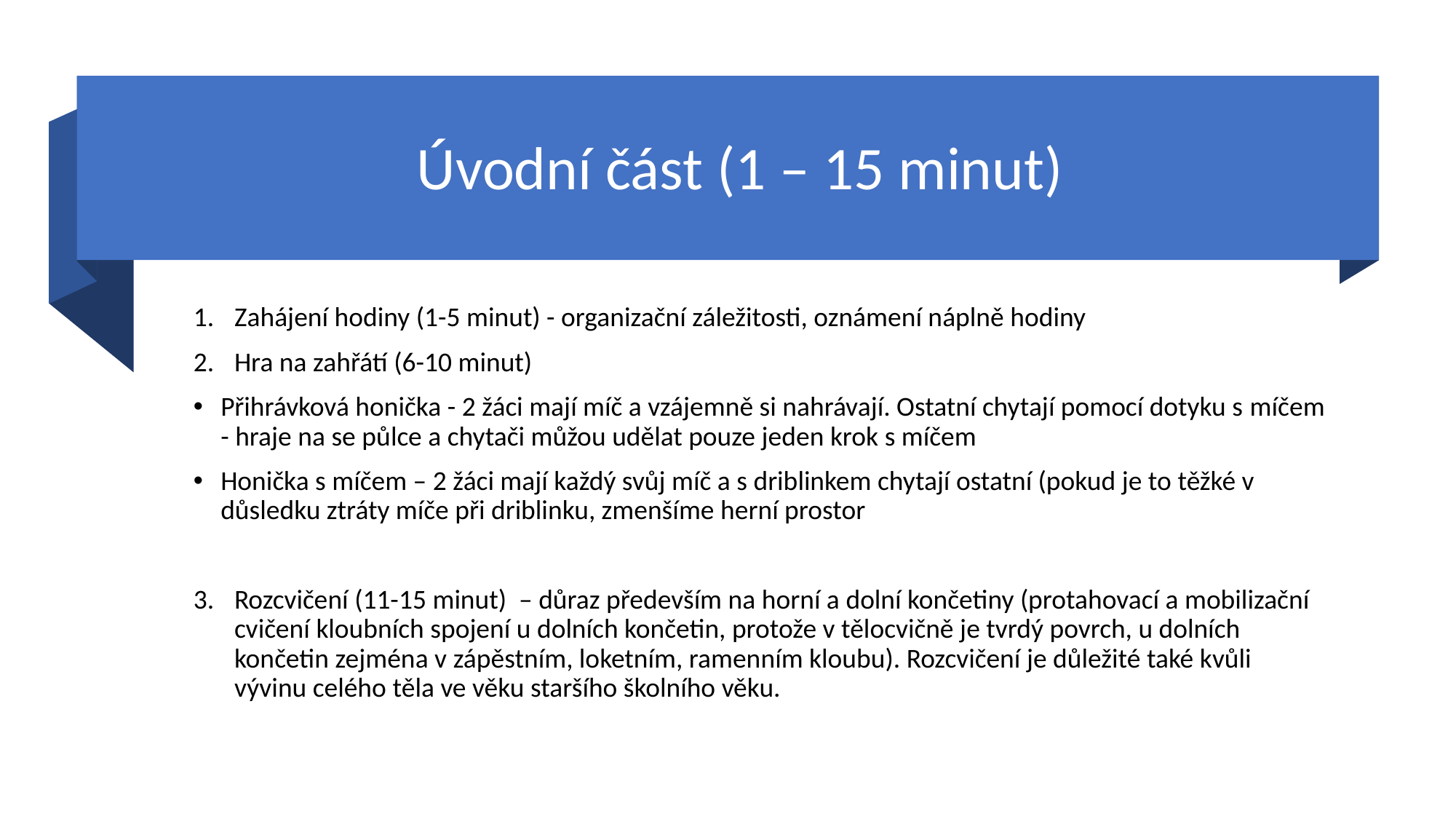

# Úvodní část (1 – 15 minut)
Zahájení hodiny (1-5 minut) - organizační záležitosti, oznámení náplně hodiny
Hra na zahřátí (6-10 minut)
Přihrávková honička - 2 žáci mají míč a vzájemně si nahrávají. Ostatní chytají pomocí dotyku s míčem - hraje na se půlce a chytači můžou udělat pouze jeden krok s míčem
Honička s míčem – 2 žáci mají každý svůj míč a s driblinkem chytají ostatní (pokud je to těžké v důsledku ztráty míče při driblinku, zmenšíme herní prostor

Rozcvičení (11-15 minut)  – důraz především na horní a dolní končetiny (protahovací a mobilizační cvičení kloubních spojení u dolních končetin, protože v tělocvičně je tvrdý povrch, u dolních končetin zejména v zápěstním, loketním, ramenním kloubu). Rozcvičení je důležité také kvůli vývinu celého těla ve věku staršího školního věku.